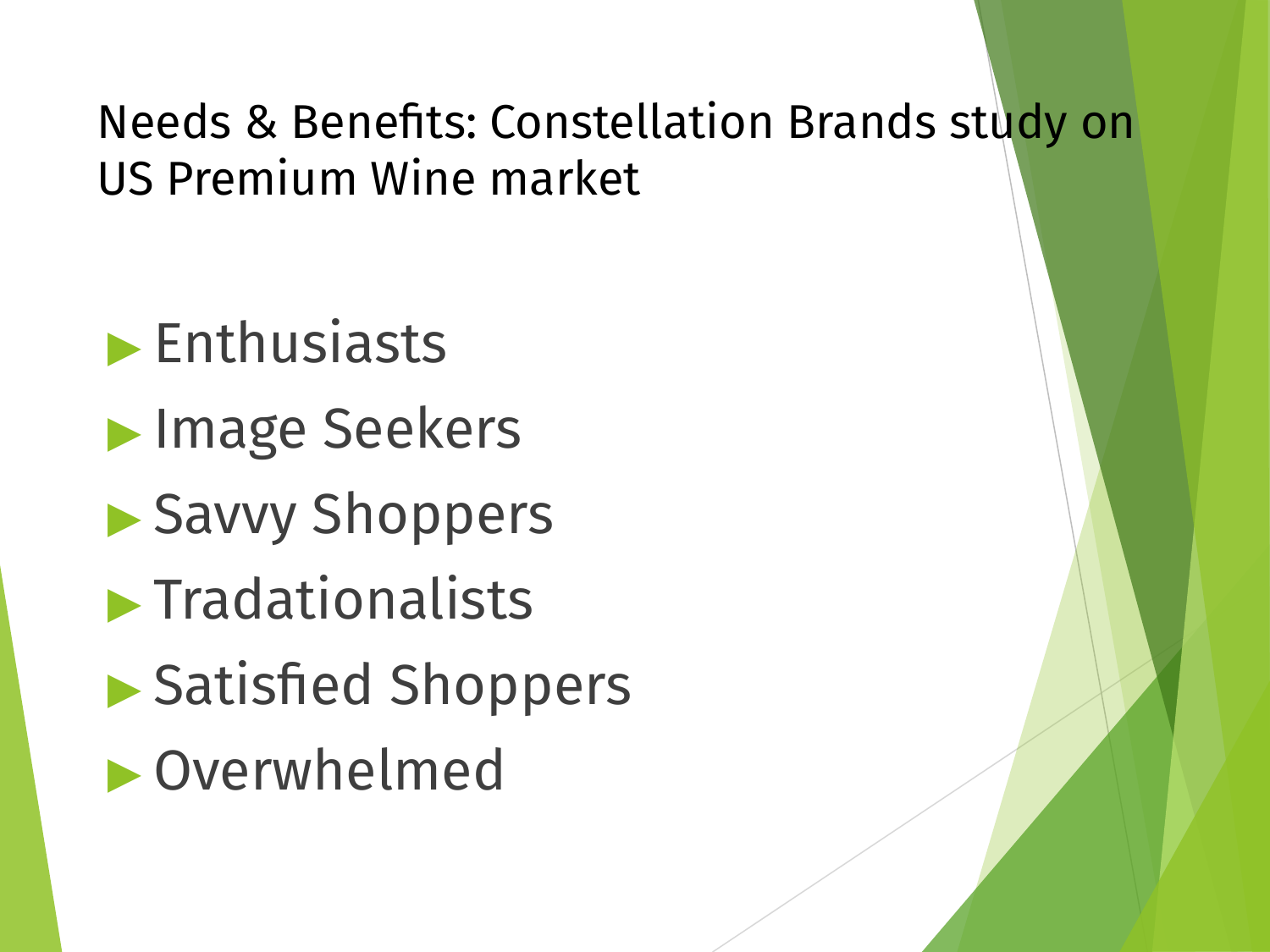

# Needs & Benefits: Constellation Brands study on US Premium Wine market
Enthusiasts
Image Seekers
Savvy Shoppers
Tradationalists
Satisfied Shoppers
Overwhelmed